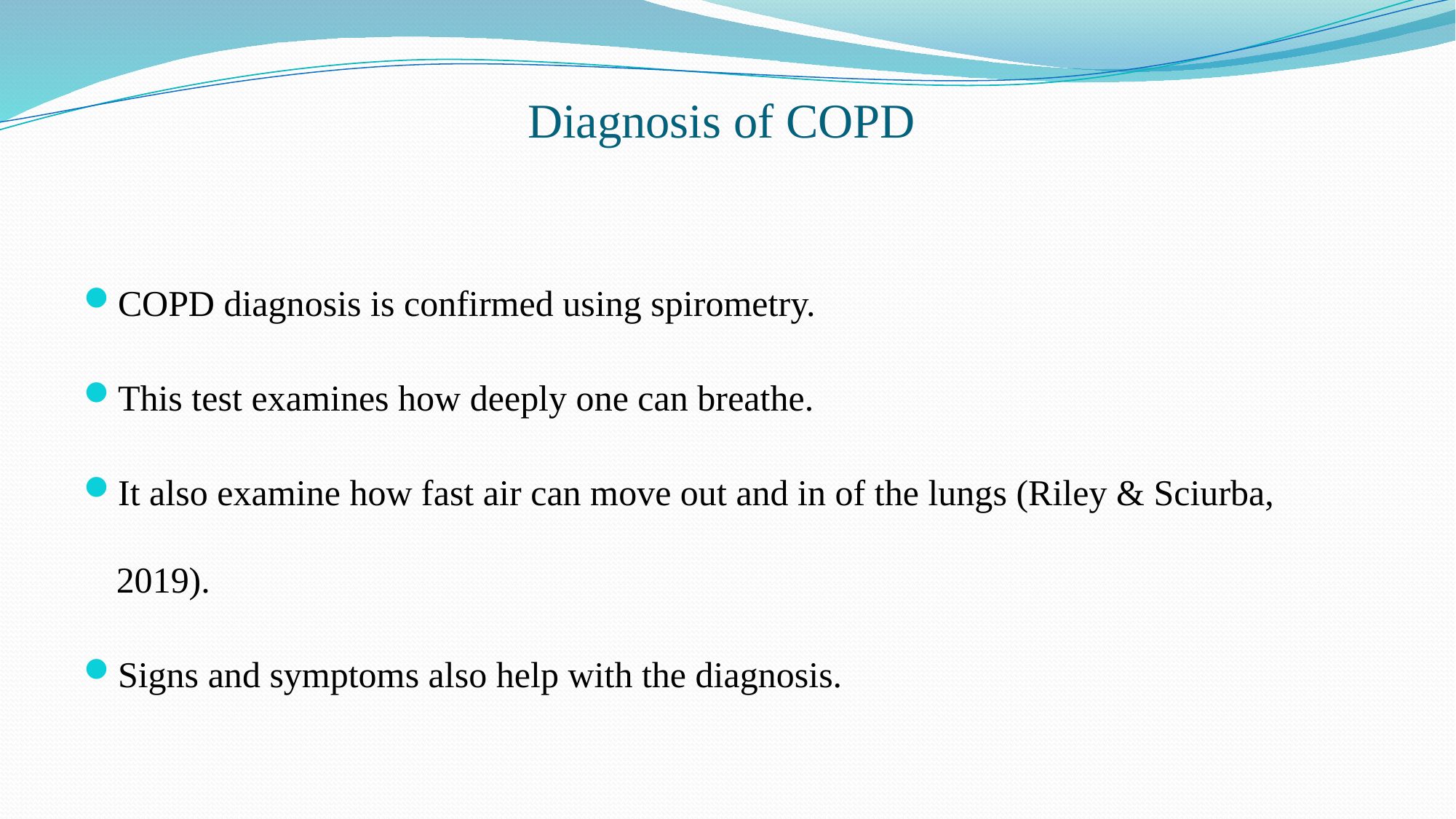

# Diagnosis of COPD
COPD diagnosis is confirmed using spirometry.
This test examines how deeply one can breathe.
It also examine how fast air can move out and in of the lungs (Riley & Sciurba, 2019).
Signs and symptoms also help with the diagnosis.